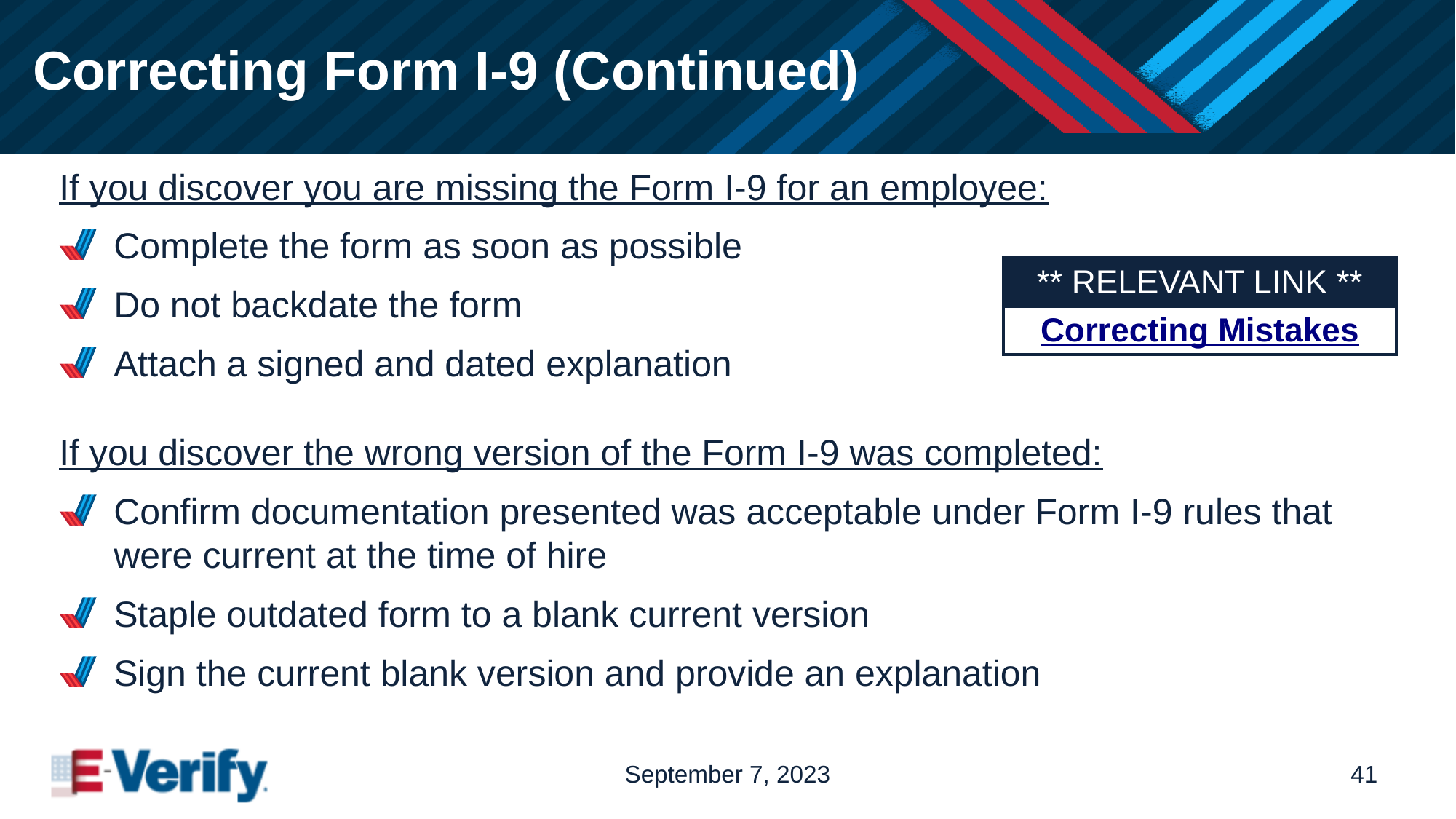

# Correcting Form I-9 (Continued)
If you discover you are missing the Form I-9 for an employee:
Complete the form as soon as possible
Do not backdate the form
Attach a signed and dated explanation
If you discover the wrong version of the Form I-9 was completed:
Confirm documentation presented was acceptable under Form I-9 rules that were current at the time of hire
Staple outdated form to a blank current version
Sign the current blank version and provide an explanation

| \*\* RELEVANT LINK \*\* |
| --- |
| Correcting Mistakes |